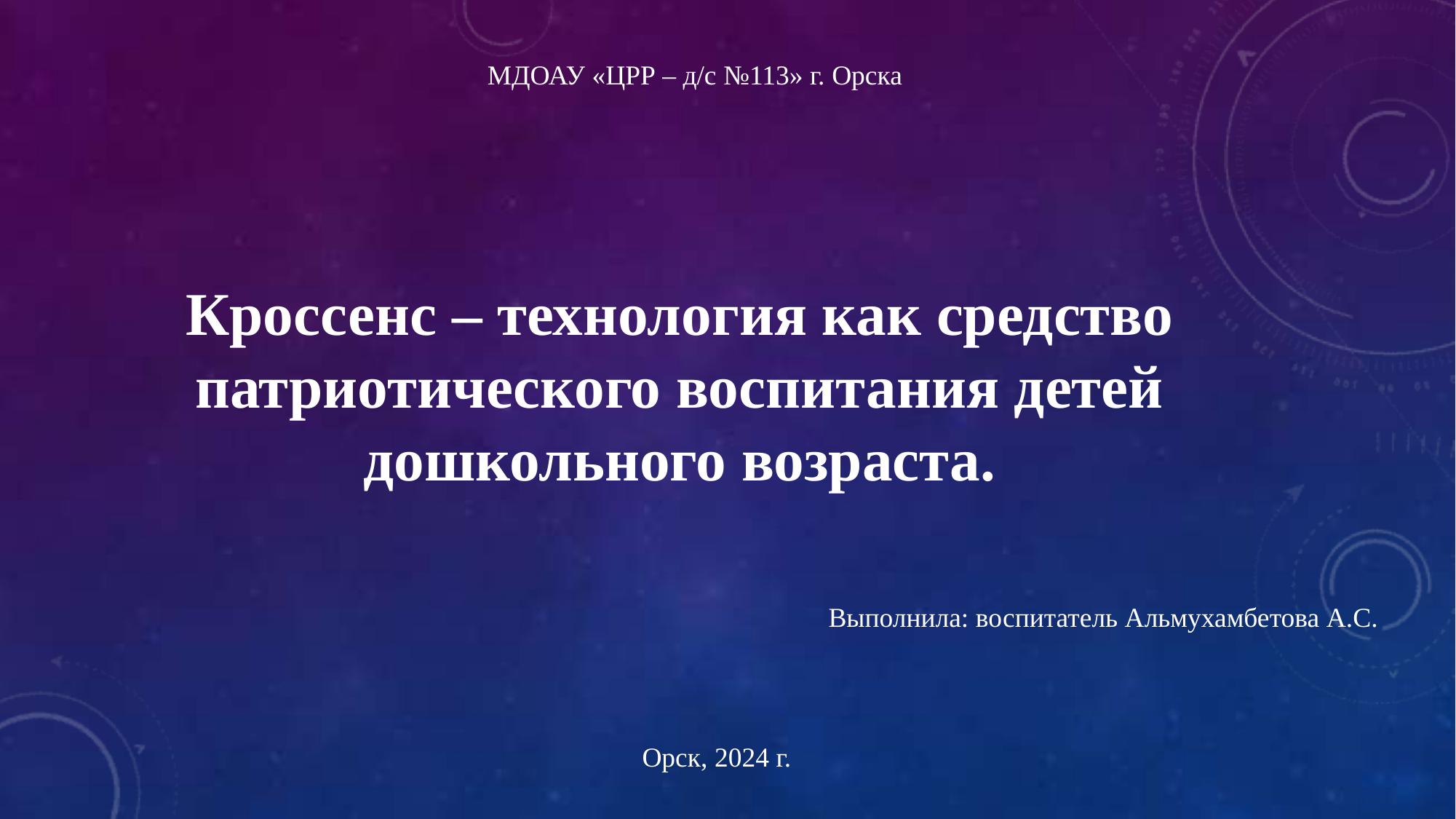

МДОАУ «ЦРР – д/с №113» г. Орска
Кроссенс – технология как средство патриотического воспитания детей дошкольного возраста.
Выполнила: воспитатель Альмухамбетова А.С.
Орск, 2024 г.